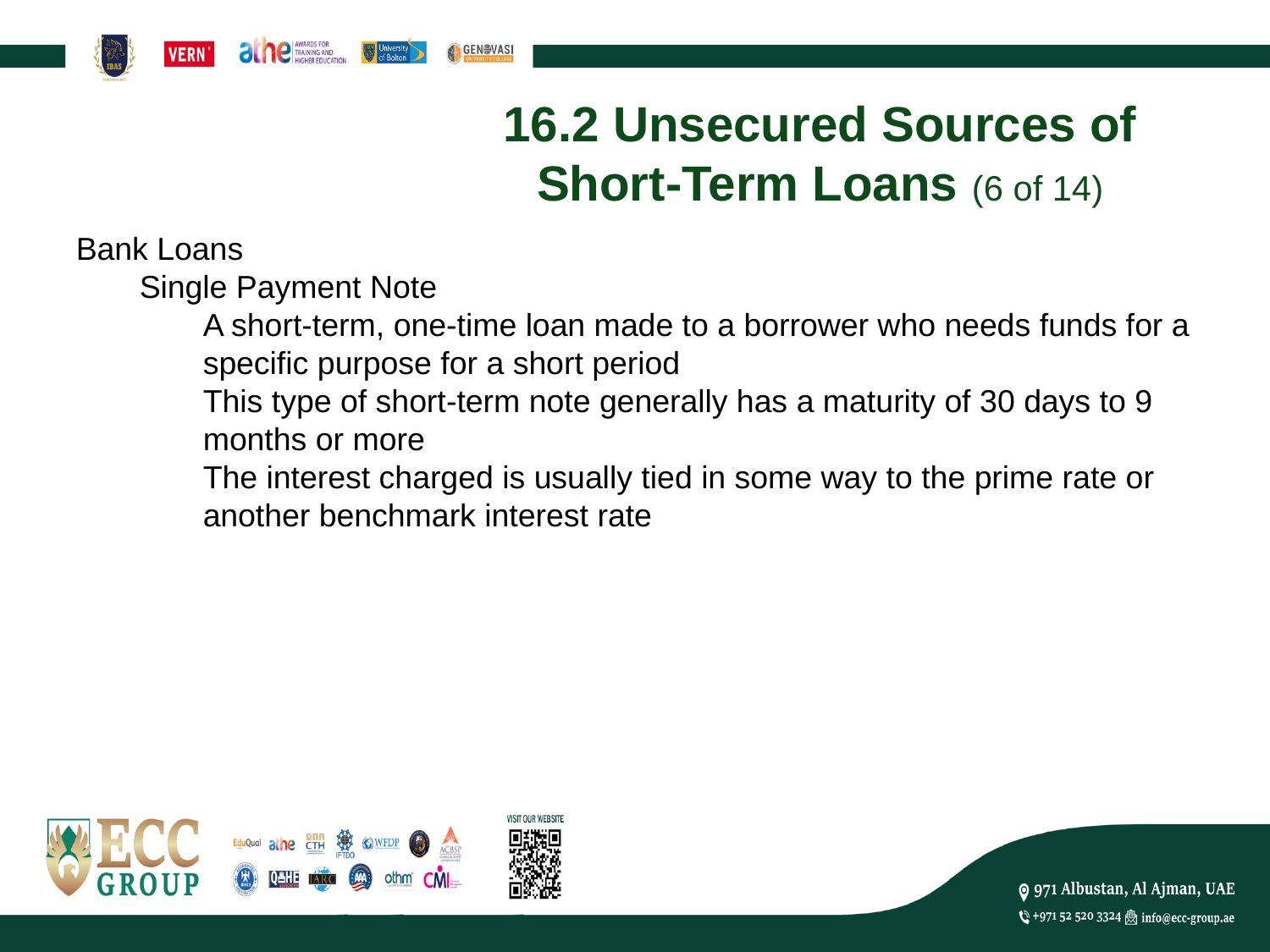

# 16.2 Unsecured Sources of Short-Term Loans (6 of 14)
Bank Loans
Single Payment Note
A short-term, one-time loan made to a borrower who needs funds for a specific purpose for a short period
This type of short-term note generally has a maturity of 30 days to 9 months or more
The interest charged is usually tied in some way to the prime rate or another benchmark interest rate